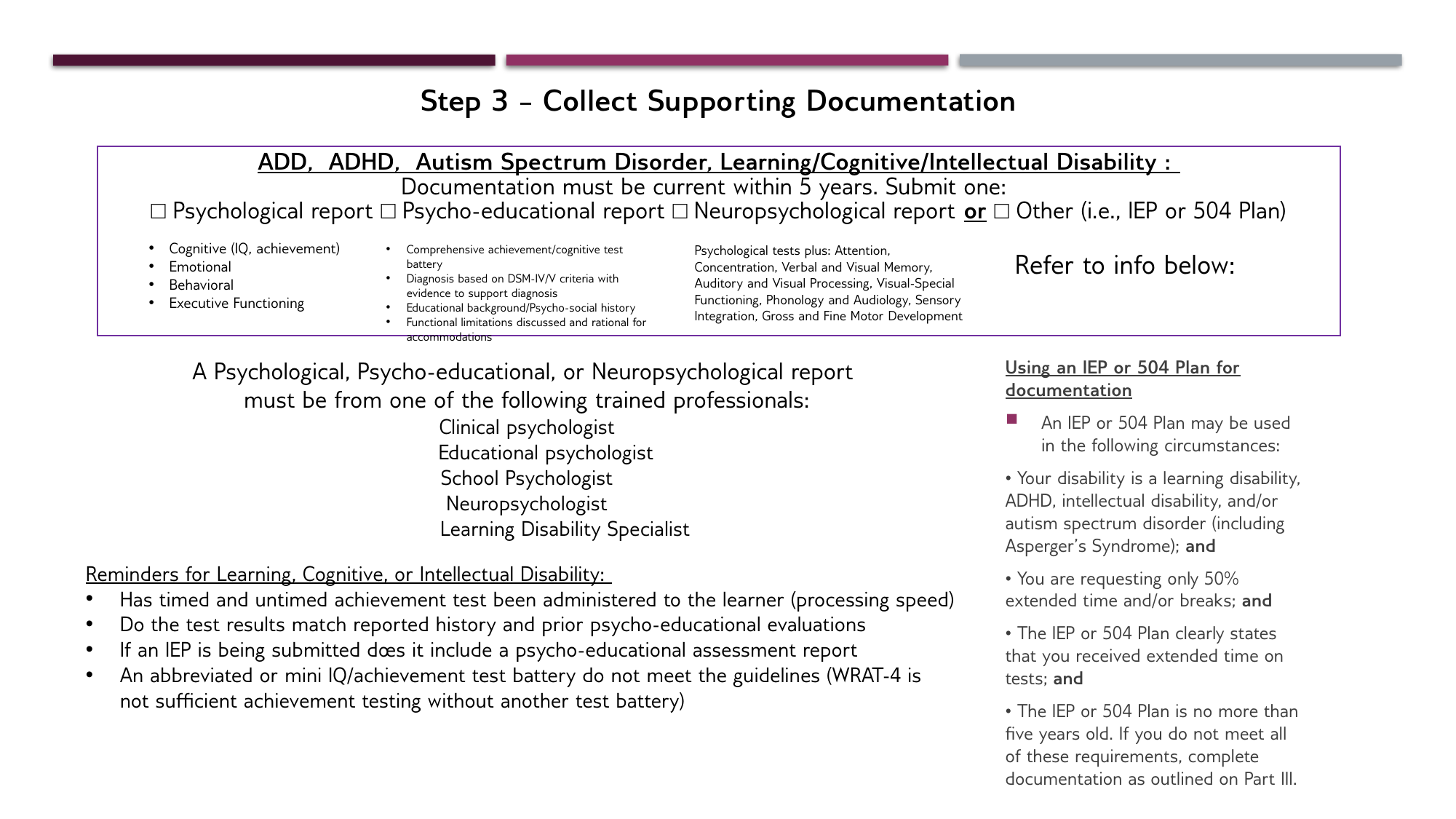

Step 3 – Collect Supporting Documentation
| ADD, ADHD, Autism Spectrum Disorder, Learning/Cognitive/Intellectual Disability : Documentation must be current within 5 years. Submit one: □ Psychological report □ Psycho-educational report □ Neuropsychological report or □ Other (i.e., IEP or 504 Plan) |
| --- |
Cognitive (IQ, achievement)
Emotional
Behavioral
Executive Functioning

Comprehensive achievement/cognitive test battery
Diagnosis based on DSM-IV/V criteria with evidence to support diagnosis
Educational background/Psycho-social history
Functional limitations discussed and rational for accommodations
Psychological tests plus: Attention, Concentration, Verbal and Visual Memory, Auditory and Visual Processing, Visual-Special Functioning, Phonology and Audiology, Sensory Integration, Gross and Fine Motor Development
Refer to info below:
A Psychological, Psycho-educational, or Neuropsychological report
must be from one of the following trained professionals:
Clinical psychologist
      Educational psychologist
School Psychologist
Neuropsychologist
            Learning Disability Specialist
Using an IEP or 504 Plan for documentation
An IEP or 504 Plan may be used in the following circumstances:
• Your disability is a learning disability, ADHD, intellectual disability, and/or autism spectrum disorder (including Asperger’s Syndrome); and
• You are requesting only 50% extended time and/or breaks; and
• The IEP or 504 Plan clearly states that you received extended time on tests; and
• The IEP or 504 Plan is no more than five years old. If you do not meet all of these requirements, complete documentation as outlined on Part III.

Reminders for Learning, Cognitive, or Intellectual Disability:
Has timed and untimed achievement test been administered to the learner (processing speed)
Do the test results match reported history and prior psycho-educational evaluations
If an IEP is being submitted does it include a psycho-educational assessment report
An abbreviated or mini IQ/achievement test battery do not meet the guidelines (WRAT-4 is not sufficient achievement testing without another test battery)